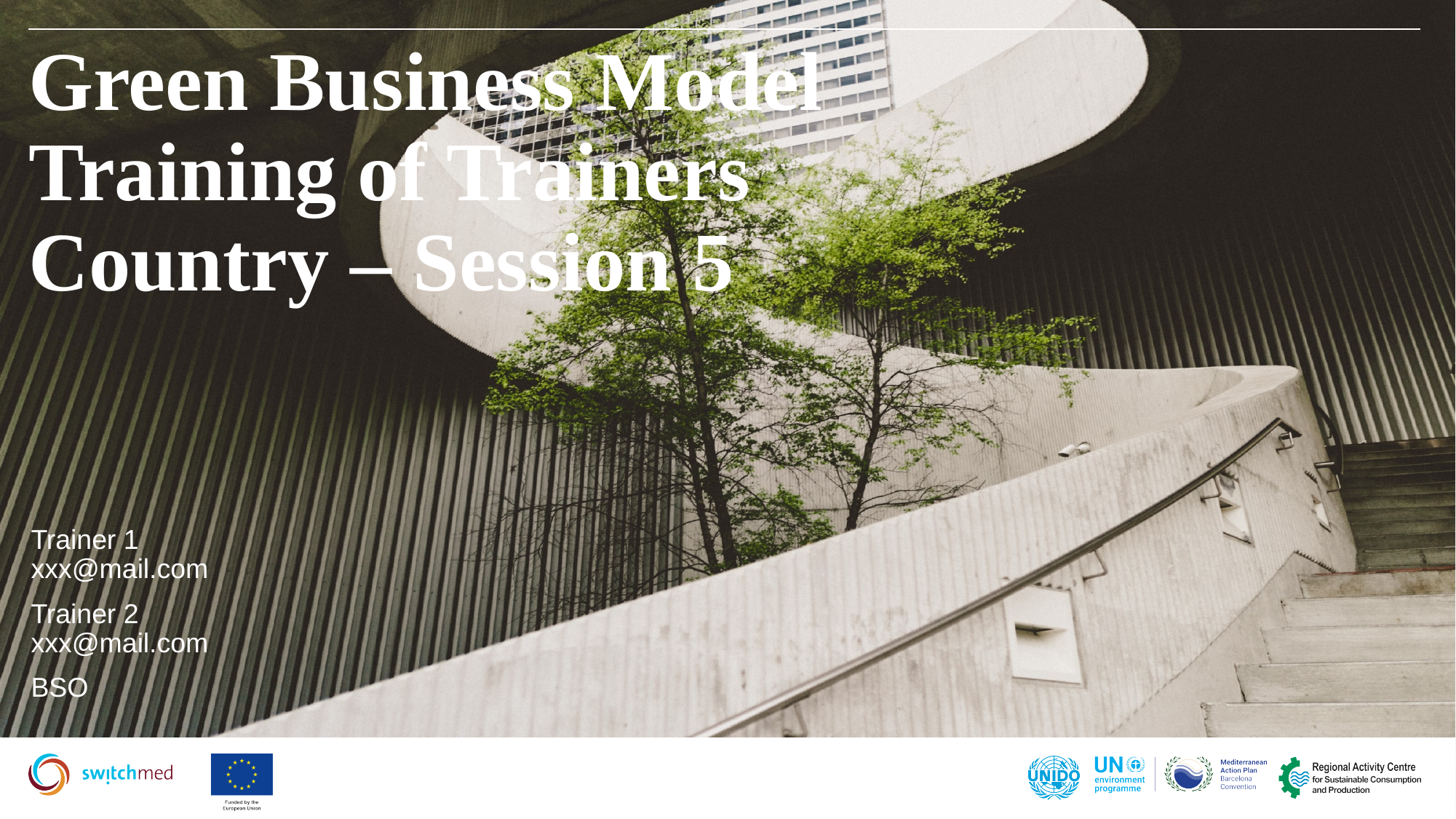

Green Business Model
Training of Trainers
Country – Session 5
Trainer 1
xxx@mail.com
Trainer 2
xxx@mail.com
BSO